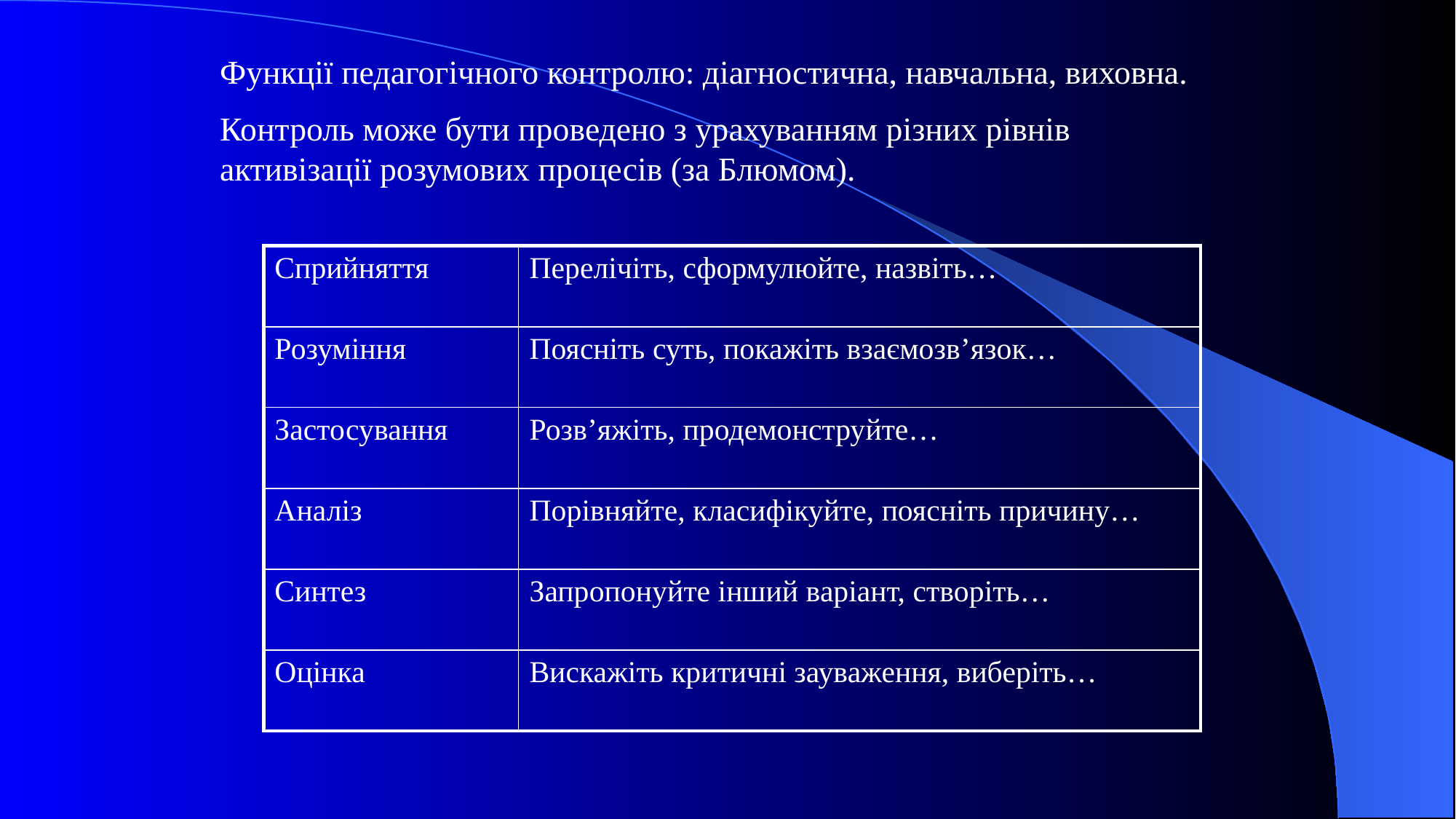

Функції педагогічного контролю: діагностична, навчальна, виховна.
Контроль може бути проведено з урахуванням різних рівнів активізації розумових процесів (за Блюмом).
| Сприйняття | Перелічіть, сформулюйте, назвіть… |
| --- | --- |
| Розуміння | Поясніть суть, покажіть взаємозв’язок… |
| Застосування | Розв’яжіть, продемонструйте… |
| Аналіз | Порівняйте, класифікуйте, поясніть причину… |
| Синтез | Запропонуйте інший варіант, створіть… |
| Оцінка | Вискажіть критичні зауваження, виберіть… |